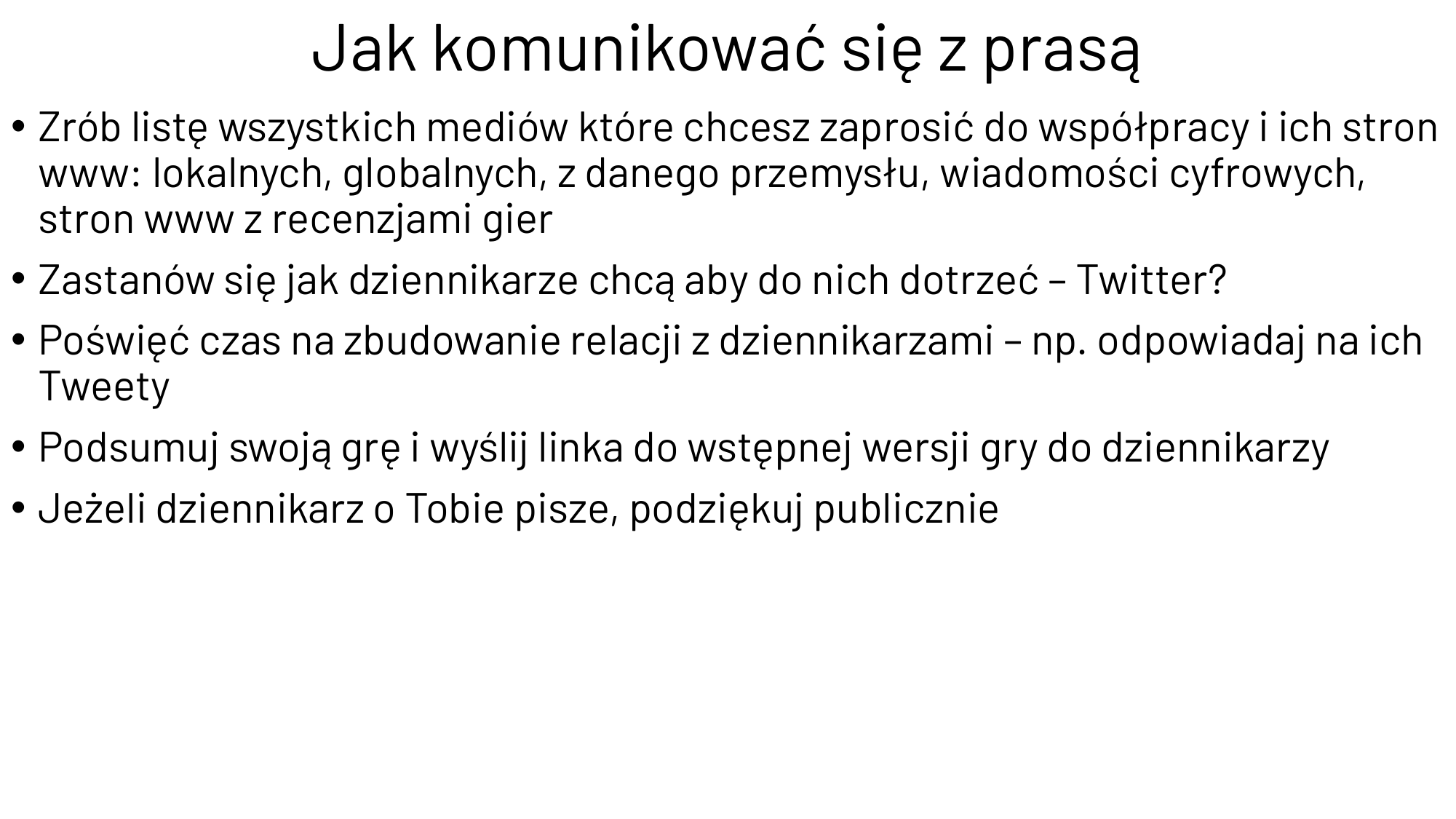

# Jak komunikować się z prasą
Zrób listę wszystkich mediów które chcesz zaprosić do współpracy i ich stron www: lokalnych, globalnych, z danego przemysłu, wiadomości cyfrowych, stron www z recenzjami gier
Zastanów się jak dziennikarze chcą aby do nich dotrzeć – Twitter?
Poświęć czas na zbudowanie relacji z dziennikarzami – np. odpowiadaj na ich Tweety
Podsumuj swoją grę i wyślij linka do wstępnej wersji gry do dziennikarzy
Jeżeli dziennikarz o Tobie pisze, podziękuj publicznie